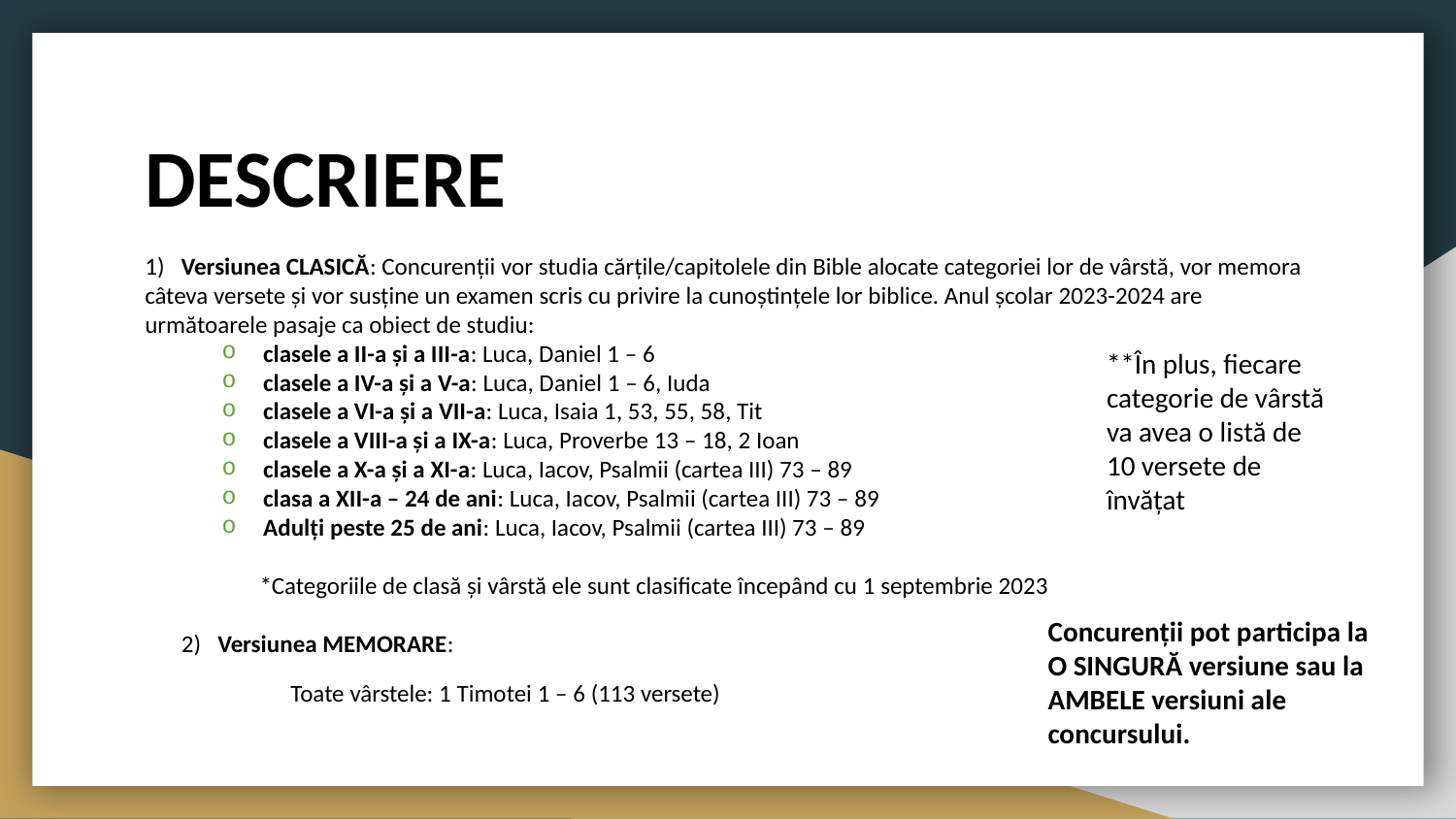

# DESCRIERE
1)   Versiunea CLASICĂ: Concurenții vor studia cărțile/capitolele din Bible alocate categoriei lor de vârstă, vor memora câteva versete și vor susține un examen scris cu privire la cunoștințele lor biblice. Anul școlar 2023-2024 are următoarele pasaje ca obiect de studiu:
clasele a II-a și a III-a: Luca, Daniel 1 – 6
clasele a IV-a și a V-a: Luca, Daniel 1 – 6, Iuda
clasele a VI-a și a VII-a: Luca, Isaia 1, 53, 55, 58, Tit
clasele a VIII-a și a IX-a: Luca, Proverbe 13 – 18, 2 Ioan
clasele a X-a și a XI-a: Luca, Iacov, Psalmii (cartea III) 73 – 89
clasa a XII-a – 24 de ani: Luca, Iacov, Psalmii (cartea III) 73 – 89
Adulți peste 25 de ani: Luca, Iacov, Psalmii (cartea III) 73 – 89

 *Categoriile de clasă și vârstă ele sunt clasificate începând cu 1 septembrie 2023

2)   Versiunea MEMORARE:
	Toate vârstele: 1 Timotei 1 – 6 (113 versete)
**În plus, fiecare categorie de vârstă va avea o listă de 10 versete de învățat
Concurenții pot participa la O SINGURĂ versiune sau la AMBELE versiuni ale concursului.